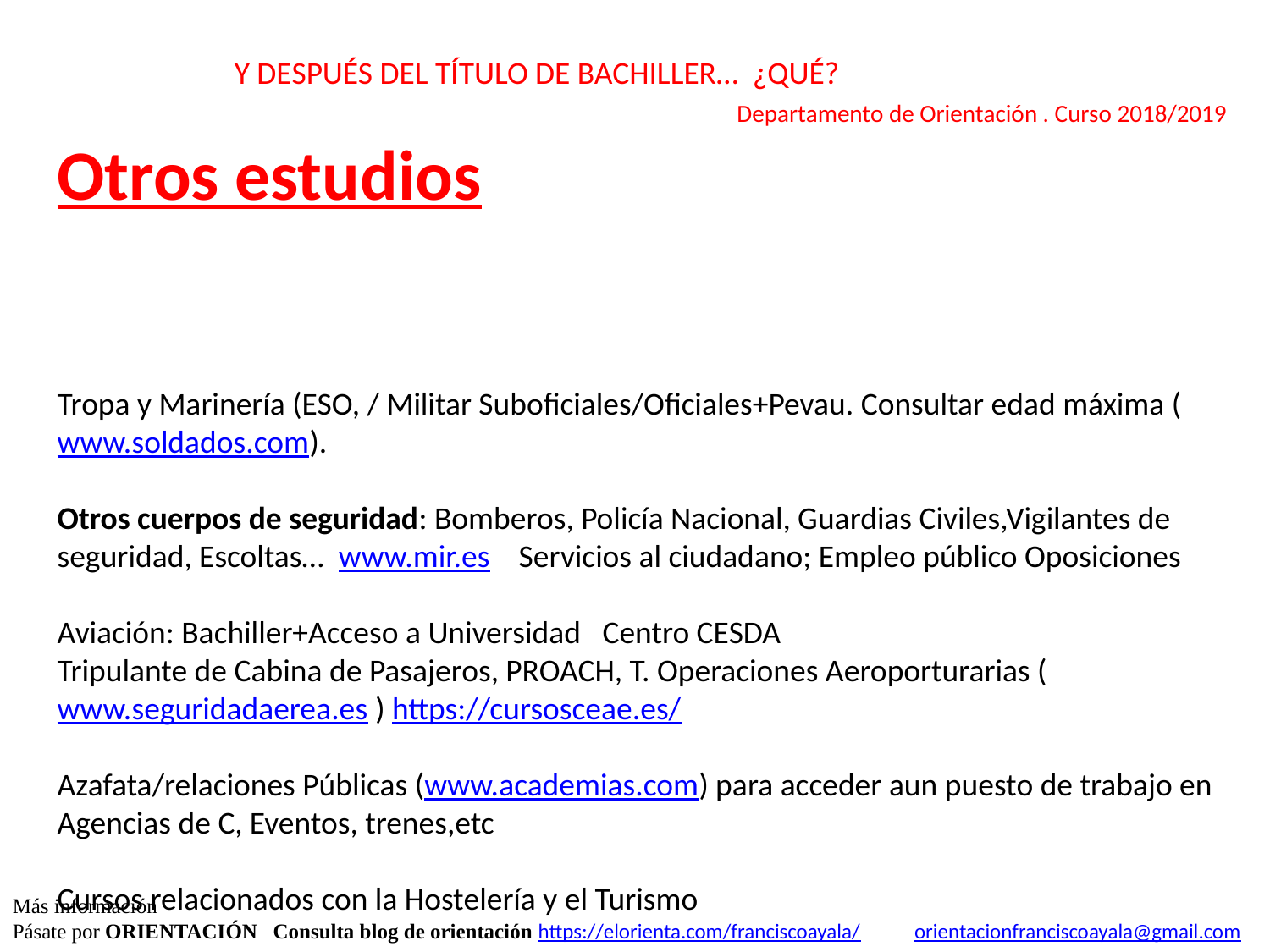

Y DESPUÉS DEL TÍTULO DE BACHILLER…  ¿QUÉ?
   Departamento de Orientación . Curso 2018/2019
Otros estudios

Tropa y Marinería (ESO, / Militar Suboficiales/Oficiales+Pevau. Consultar edad máxima (www.soldados.com).

Otros cuerpos de seguridad: Bomberos, Policía Nacional, Guardias Civiles,Vigilantes de seguridad, Escoltas…  www.mir.es    Servicios al ciudadano; Empleo público Oposiciones

Aviación: Bachiller+Acceso a Universidad   Centro CESDA
Tripulante de Cabina de Pasajeros, PROACH, T. Operaciones Aeroporturarias (www.seguridadaerea.es ) https://cursosceae.es/

Azafata/relaciones Públicas (www.academias.com) para acceder aun puesto de trabajo en Agencias de C, Eventos, trenes,etc

Cursos relacionados con la Hostelería y el Turismo
Más información
Pásate por ORIENTACIÓN   Consulta blog de orientación https://elorienta.com/franciscoayala/           orientacionfranciscoayala@gmail.com